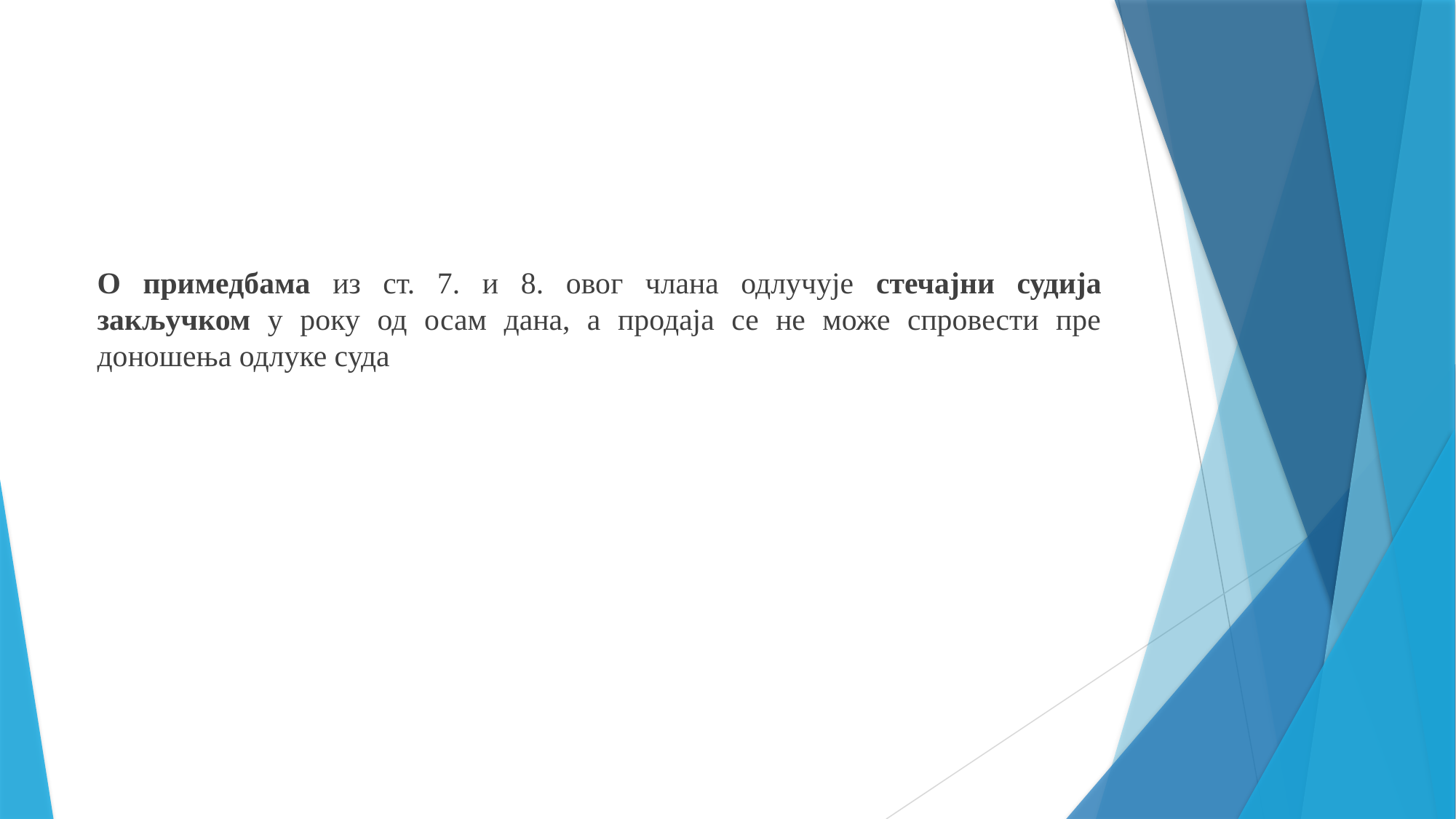

О примедбама из ст. 7. и 8. овог члана одлучује стечајни судија закључком у року од осам дана, а продаја се не може спровести пре доношења одлуке суда